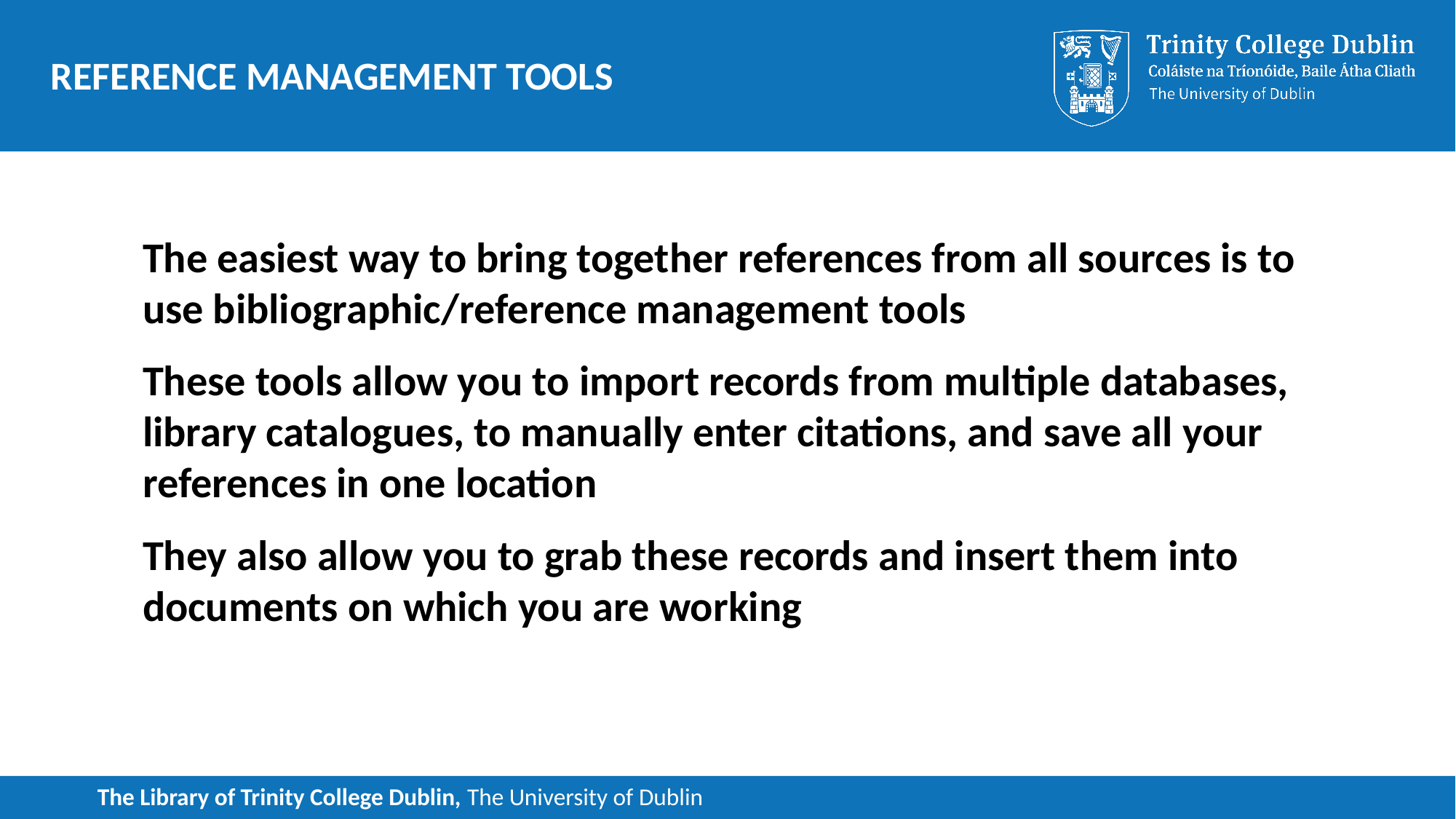

# Reference management tools
The easiest way to bring together references from all sources is to use bibliographic/reference management tools
These tools allow you to import records from multiple databases, library catalogues, to manually enter citations, and save all your references in one location
They also allow you to grab these records and insert them into documents on which you are working